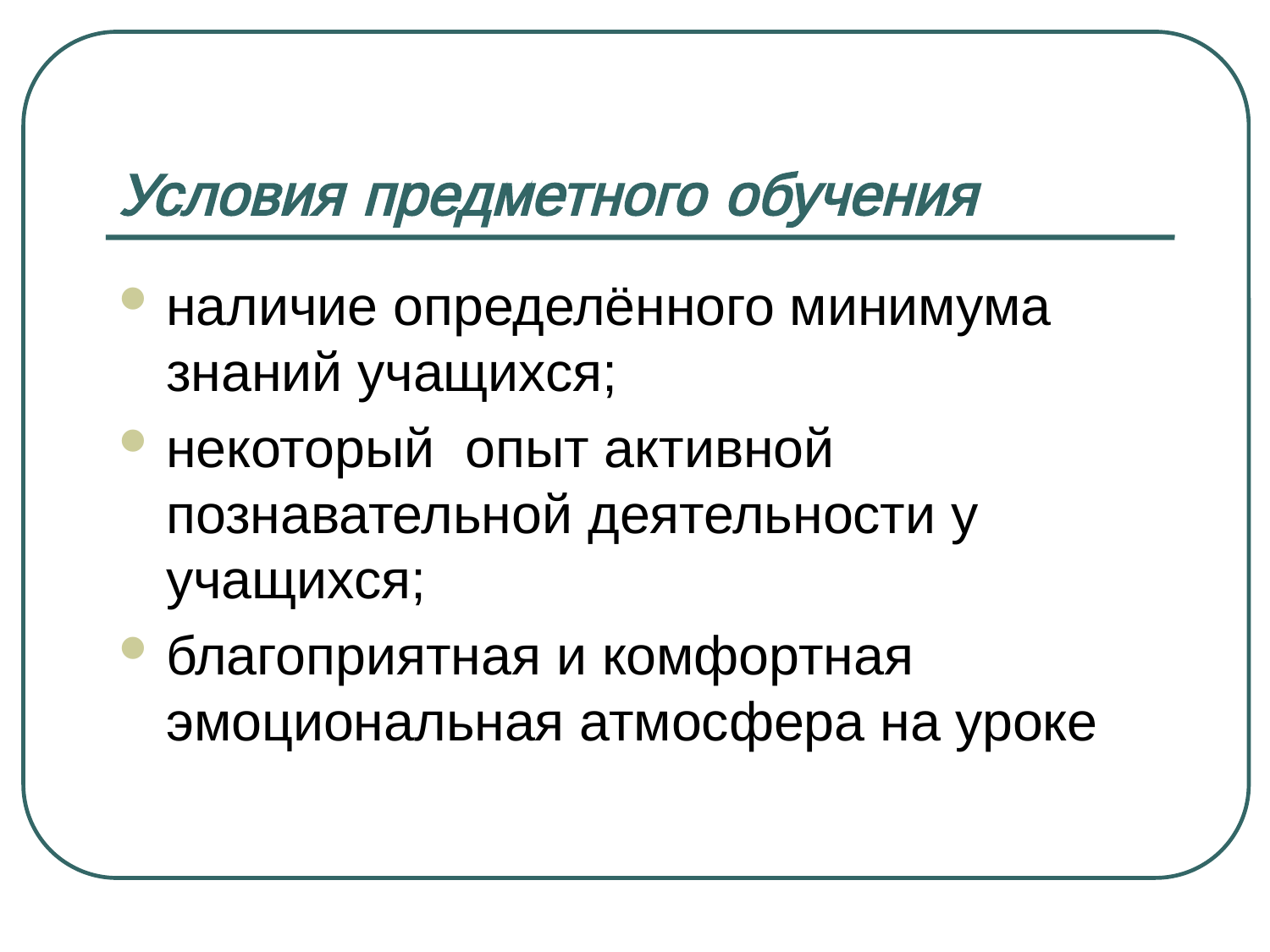

# Условия предметного обучения
наличие определённого минимума знаний учащихся;
некоторый  опыт активной познавательной деятельности у учащихся;
благоприятная и комфортная эмоциональная атмосфера на уроке